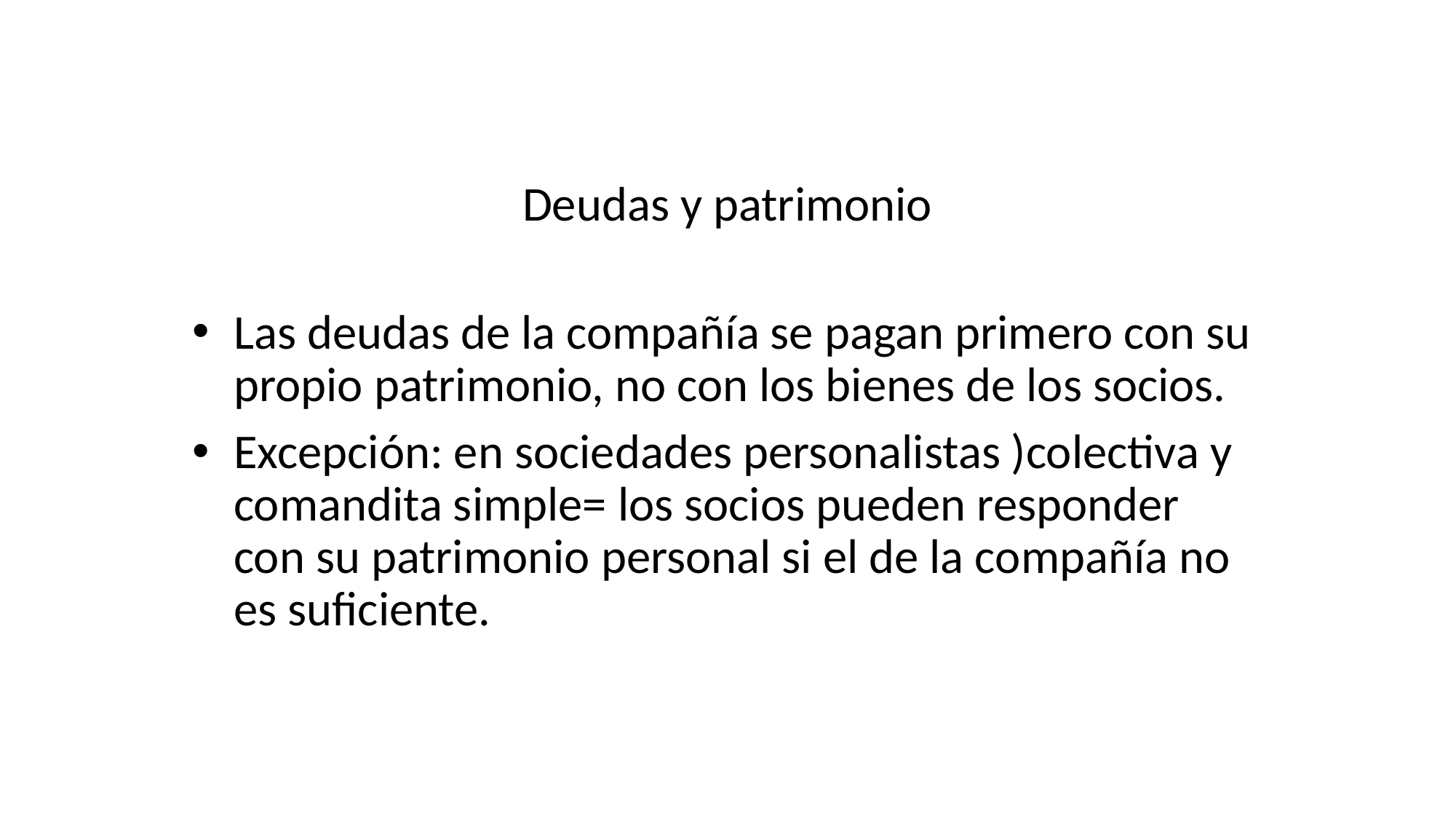

# Deudas y patrimonio
Las deudas de la compañía se pagan primero con su propio patrimonio, no con los bienes de los socios.
Excepción: en sociedades personalistas )colectiva y comandita simple= los socios pueden responder con su patrimonio personal si el de la compañía no es suficiente.